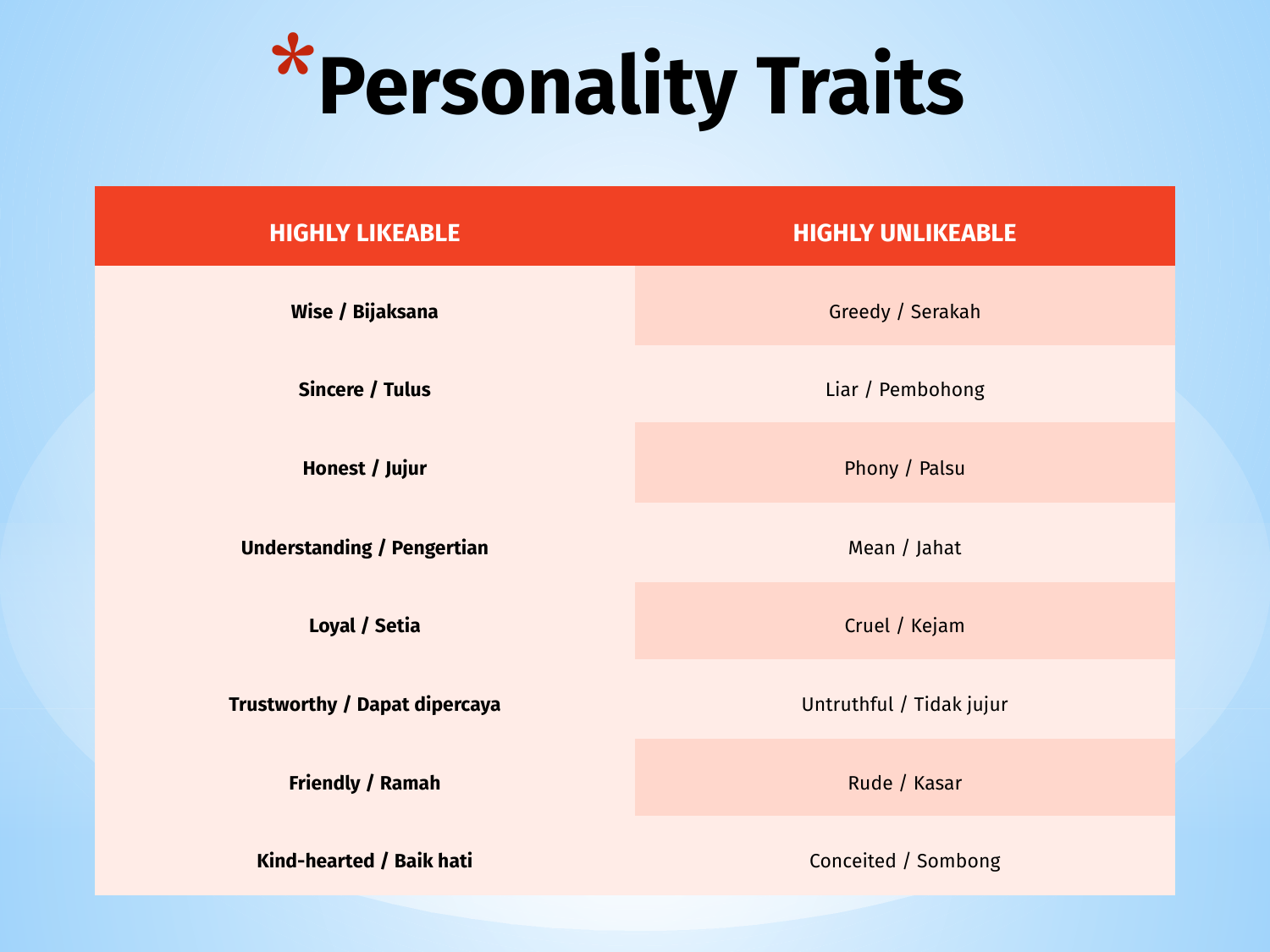

# Personality Traits
| HIGHLY LIKEABLE | HIGHLY UNLIKEABLE |
| --- | --- |
| Wise / Bijaksana | Greedy / Serakah |
| Sincere / Tulus | Liar / Pembohong |
| Honest / Jujur | Phony / Palsu |
| Understanding / Pengertian | Mean / Jahat |
| Loyal / Setia | Cruel / Kejam |
| Trustworthy / Dapat dipercaya | Untruthful / Tidak jujur |
| Friendly / Ramah | Rude / Kasar |
| Kind-hearted / Baik hati | Conceited / Sombong |